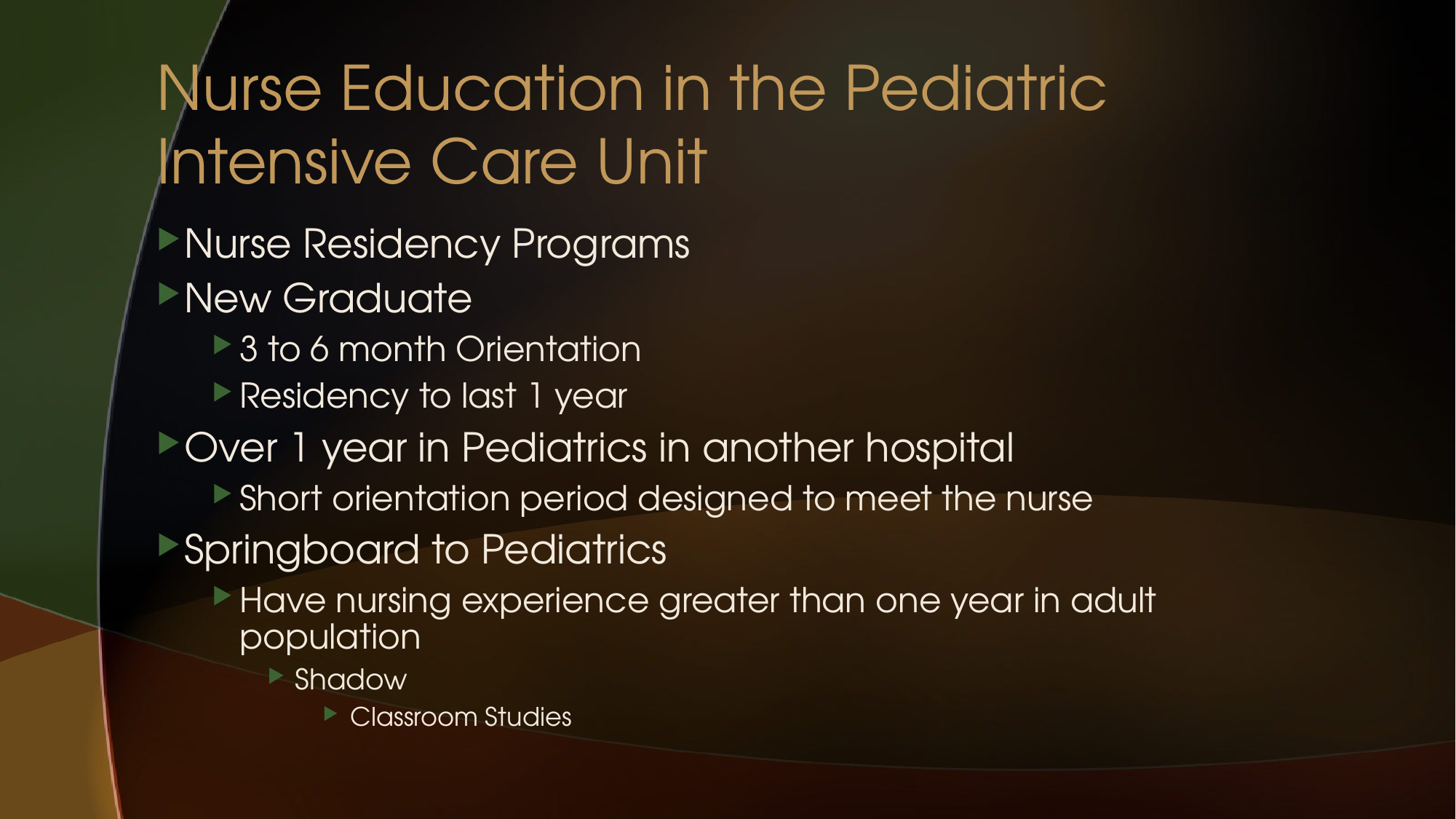

# Nurse Education in the Pediatric Intensive Care Unit
Nurse Residency Programs
New Graduate
3 to 6 month Orientation
Residency to last 1 year
Over 1 year in Pediatrics in another hospital
Short orientation period designed to meet the nurse
Springboard to Pediatrics
Have nursing experience greater than one year in adult population
Shadow
Classroom Studies